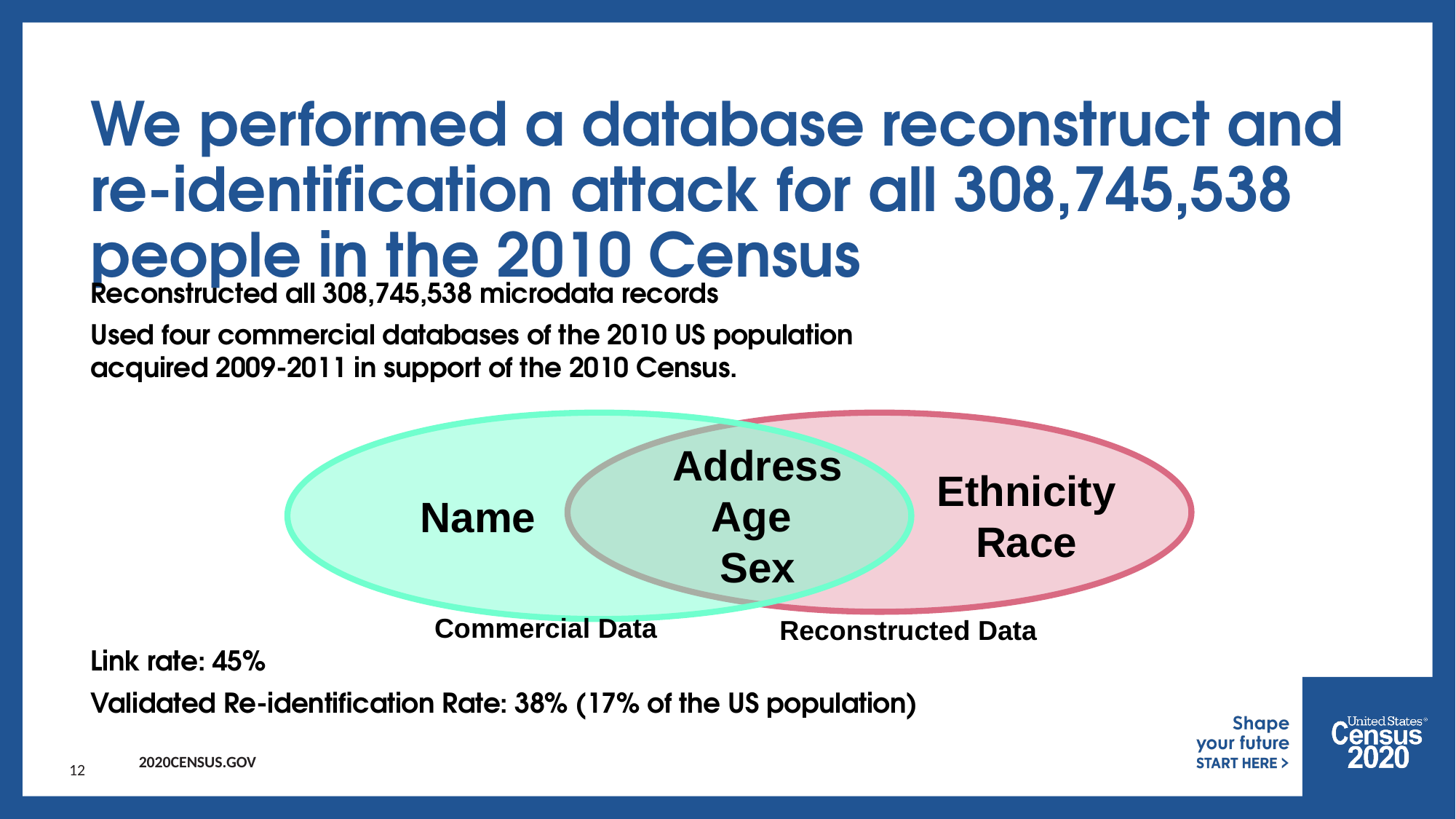

# We performed a database reconstruct and re-identification attack for all 308,745,538 people in the 2010 Census
Reconstructed all 308,745,538 microdata records
Used four commercial databases of the 2010 US population
acquired 2009-2011 in support of the 2010 Census.

Link rate: 45%
Validated Re-identification Rate: 38% (17% of the US population)

Address
Age
Sex
Ethnicity
Race
Name
Commercial Data
Reconstructed Data
12